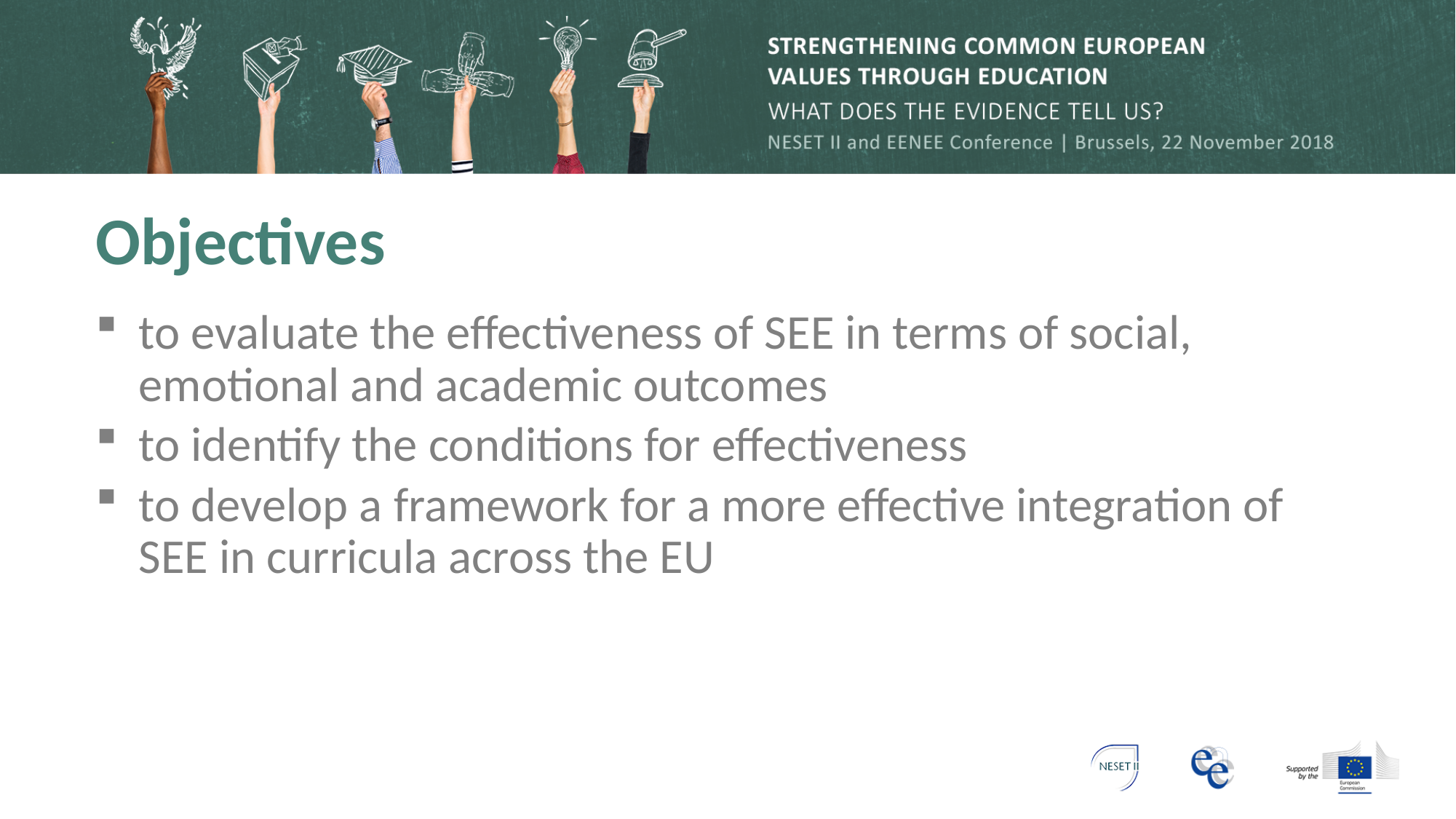

# Objectives
to evaluate the effectiveness of SEE in terms of social, emotional and academic outcomes
to identify the conditions for effectiveness
to develop a framework for a more effective integration of SEE in curricula across the EU